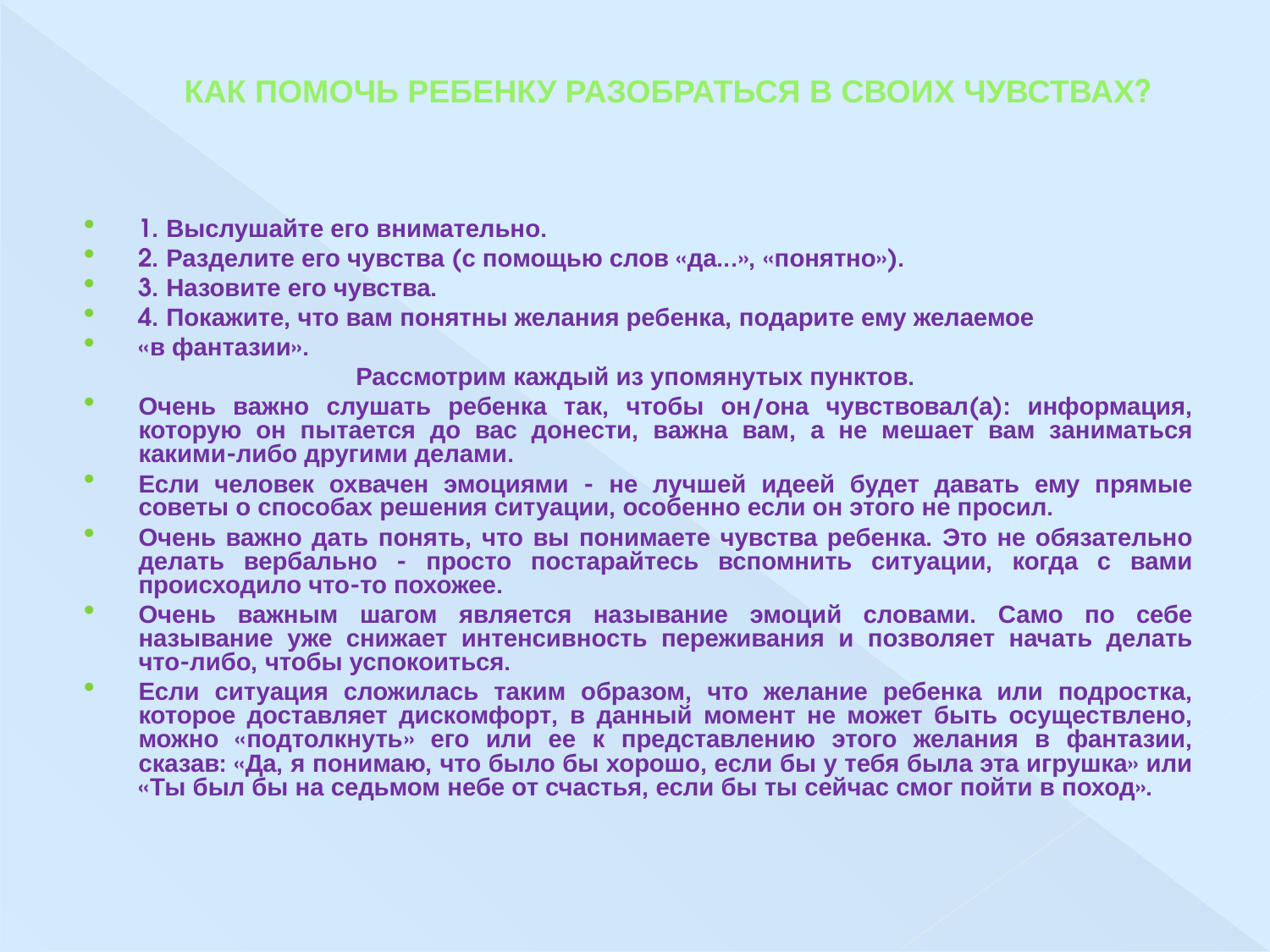

# КАК ПОМОЧЬ РЕБЕНКУ РАЗОБРАТЬСЯ В СВОИХ ЧУВСТВАХ?

1. Выслушайте его внимательно.
2. Разделите его чувства (с помощью слов «да...», «понятно»).
3. Назовите его чувства.
4. Покажите, что вам понятны желания ребенка, подарите ему желаемое
«в фантазии».
Рассмотрим каждый из упомянутых пунктов.
Очень важно слушать ребенка так, чтобы он/она чувствовал(а): информация, которую он пытается до вас донести, важна вам, а не мешает вам заниматься какими-либо другими делами.
Если человек охвачен эмоциями - не лучшей идеей будет давать ему прямые советы о способах решения ситуации, особенно если он этого не просил.
Очень важно дать понять, что вы понимаете чувства ребенка. Это не обязательно делать вербально - просто постарайтесь вспомнить ситуации, когда с вами происходило что-то похожее.
Очень важным шагом является называние эмоций словами. Само по себе называние уже снижает интенсивность переживания и позволяет начать делать что-либо, чтобы успокоиться.
Если ситуация сложилась таким образом, что желание ребенка или подростка, которое доставляет дискомфорт, в данный момент не может быть осуществлено, можно «подтолкнуть» его или ее к представлению этого желания в фантазии, сказав: «Да, я понимаю, что было бы хорошо, если бы у тебя была эта игрушка» или «Ты был бы на седьмом небе от счастья, если бы ты сейчас смог пойти в поход».